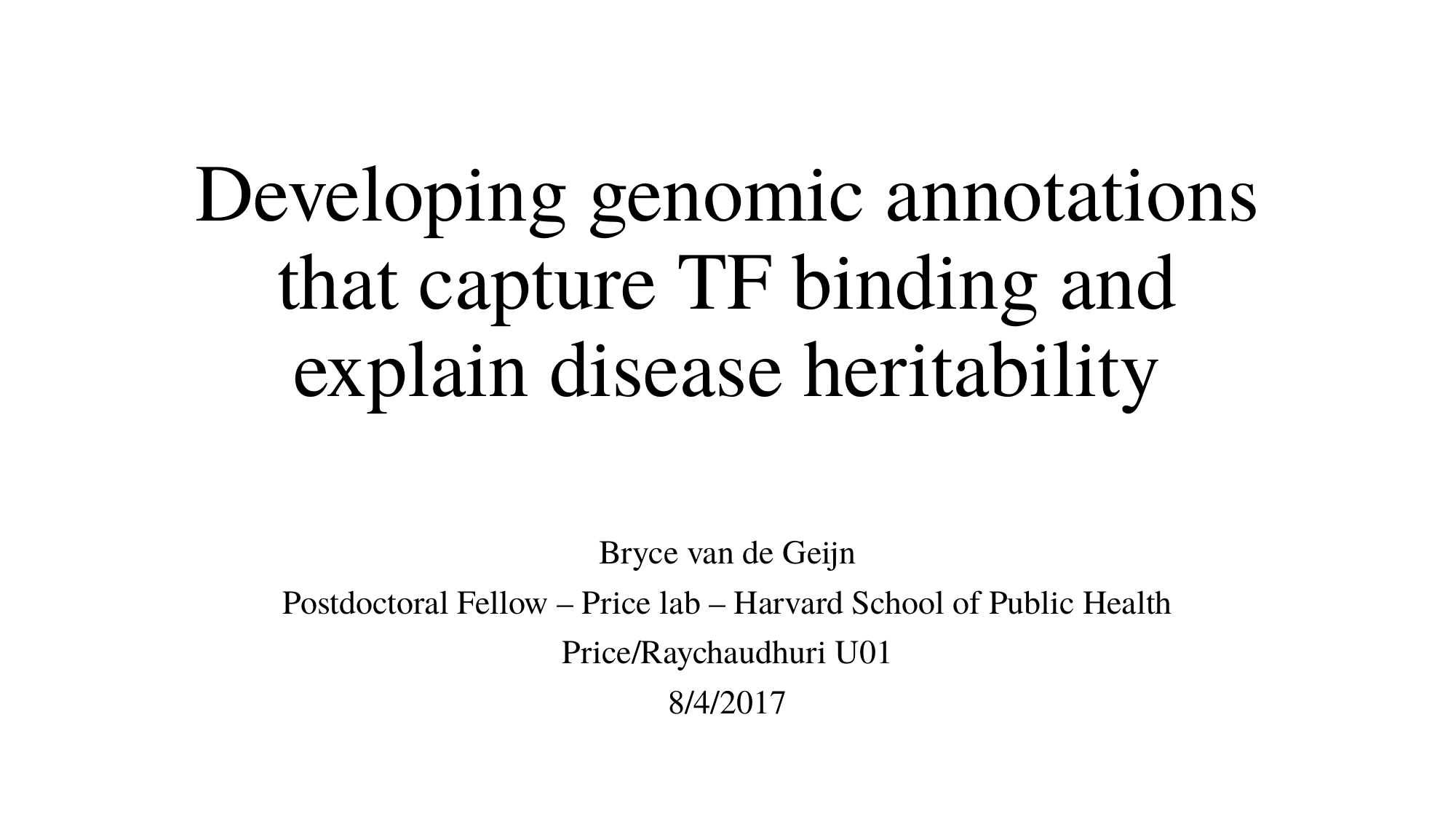

# Developing genomic annotations that capture TF binding and explain disease heritability
Bryce van de Geijn
Postdoctoral Fellow – Price lab – Harvard School of Public Health
Price/Raychaudhuri U01
8/4/2017